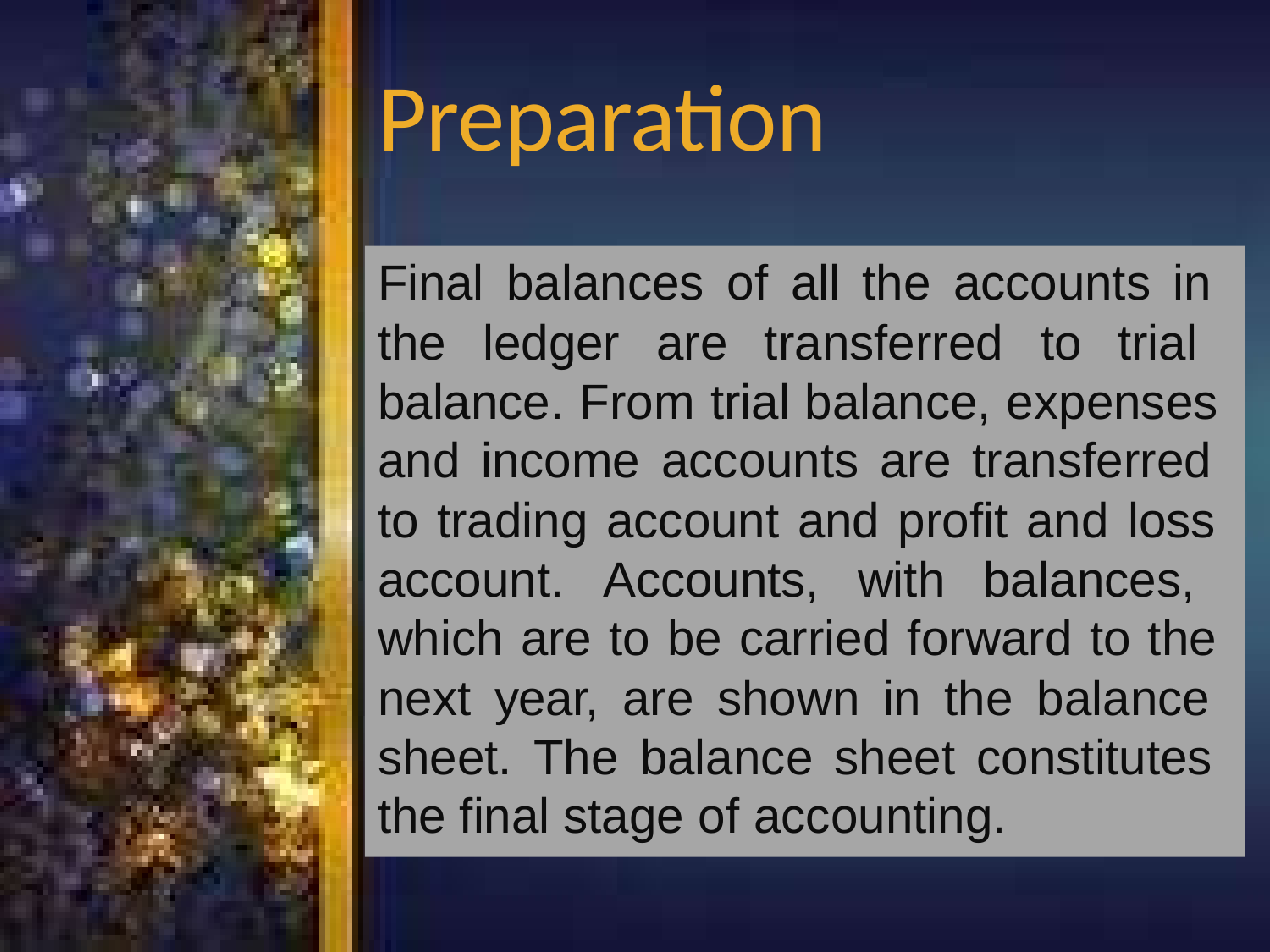

# Preparation

Final balances of all the accounts in  the ledger are transferred to trial  balance. From trial balance, expenses  and income accounts are transferred  to trading account and profit and loss  account. Accounts, with balances,  which are to be carried forward to the  next year, are shown in the balance  sheet. The balance sheet constitutes  the final stage of accounting.